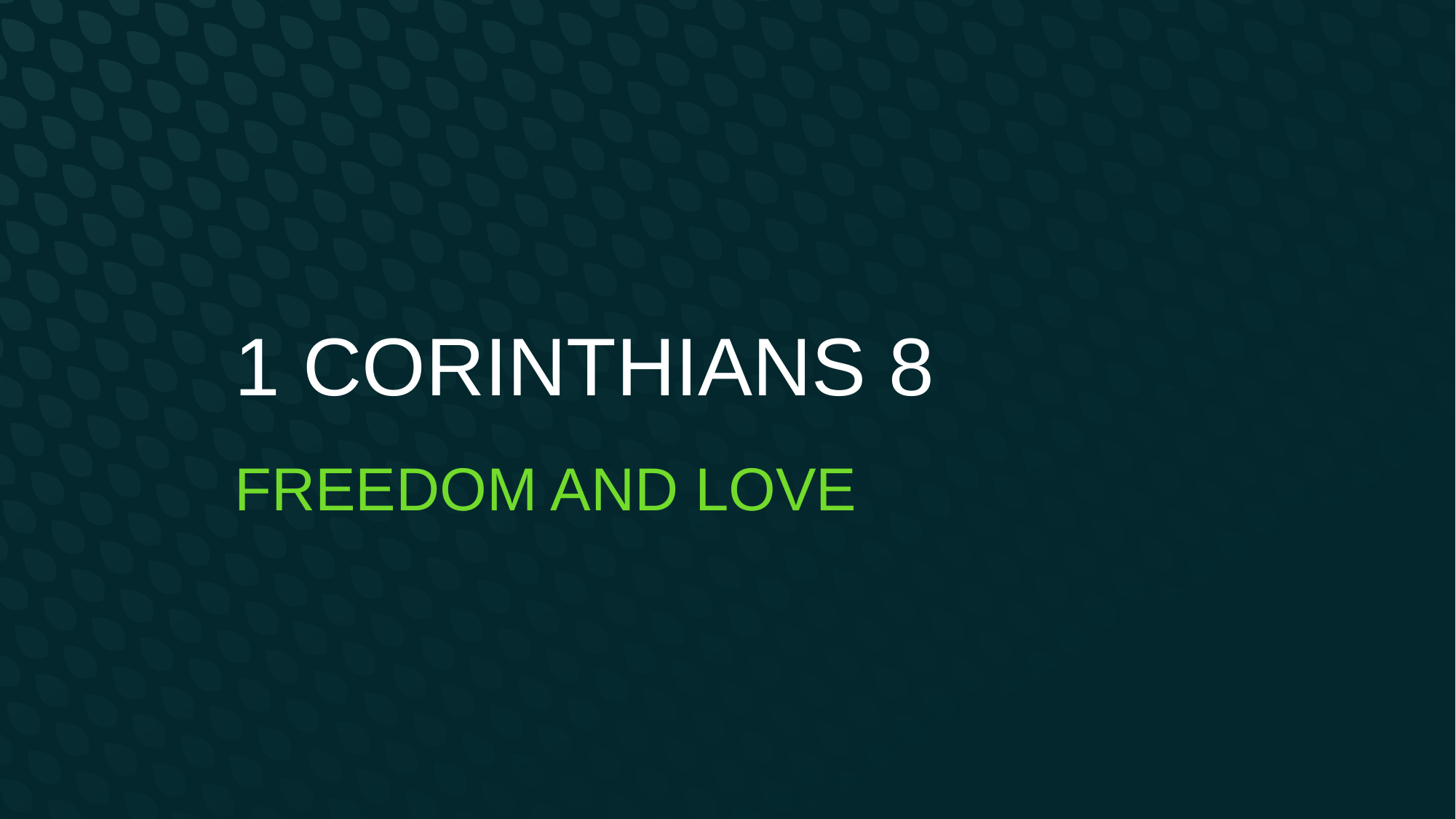

# 1 Corinthians 8
Freedom and Love